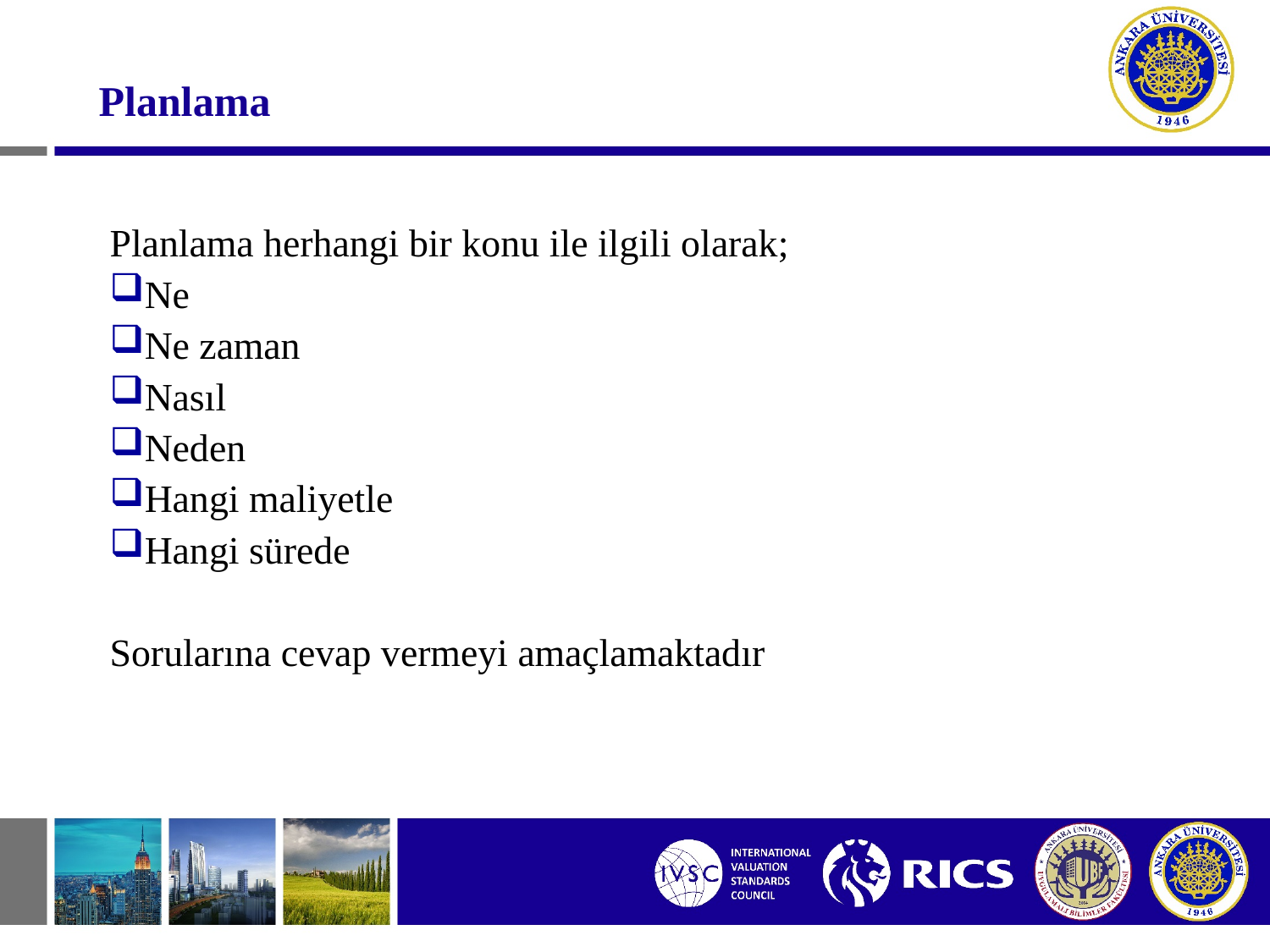

#
Planlama
Planlama herhangi bir konu ile ilgili olarak;
Ne
Ne zaman
Nasıl
Neden
Hangi maliyetle
Hangi sürede

Sorularına cevap vermeyi amaçlamaktadır